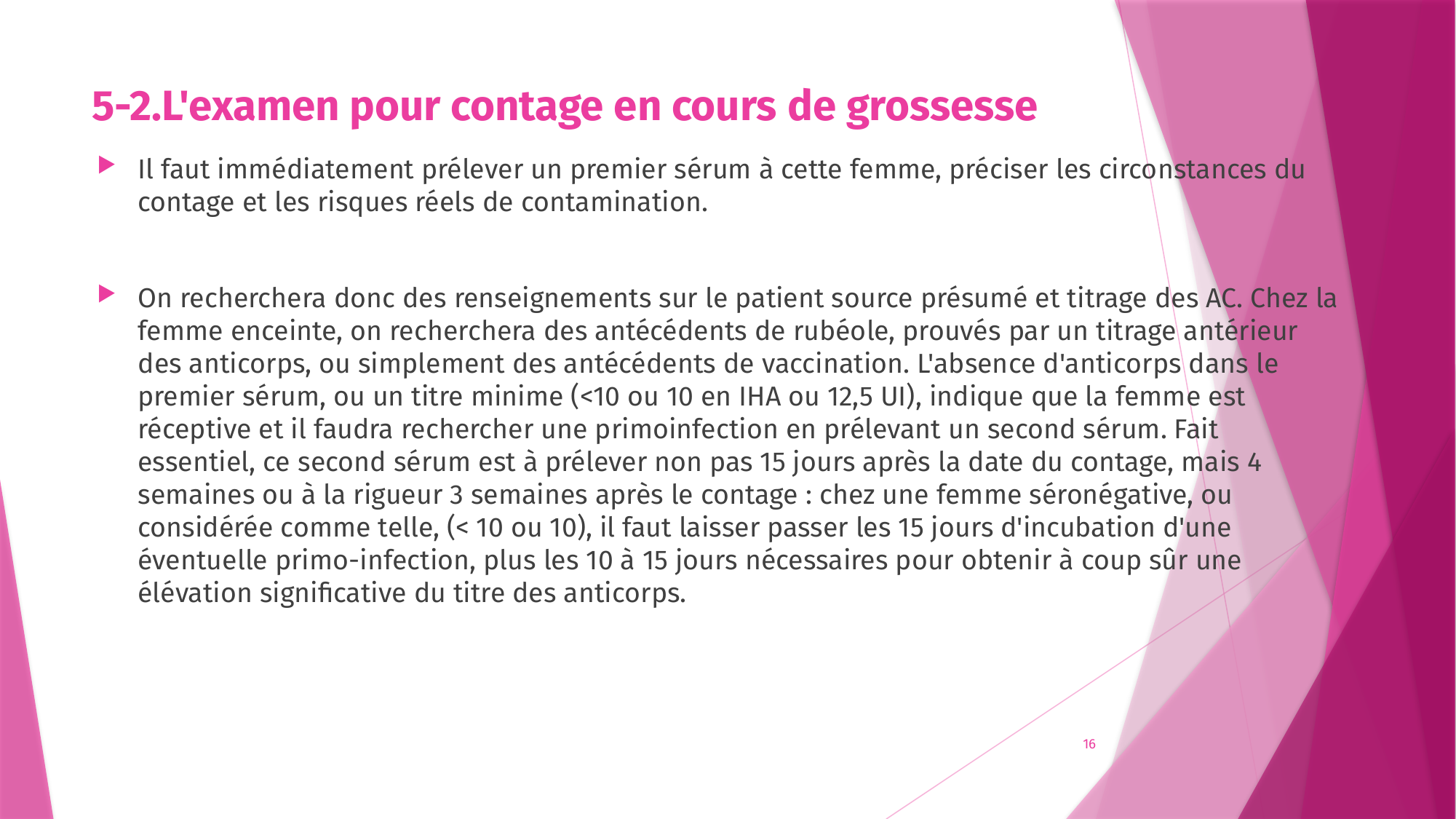

# 5-2.L'examen pour contage en cours de grossesse
Il faut immédiatement prélever un premier sérum à cette femme, préciser les circonstances du contage et les risques réels de contamination.

On recherchera donc des renseignements sur le patient source présumé et titrage des AC. Chez la femme enceinte, on recherchera des antécédents de rubéole, prouvés par un titrage antérieur des anticorps, ou simplement des antécédents de vaccination. L'absence d'anticorps dans le premier sérum, ou un titre minime (<10 ou 10 en IHA ou 12,5 UI), indique que la femme est réceptive et il faudra rechercher une primoinfection en prélevant un second sérum. Fait essentiel, ce second sérum est à prélever non pas 15 jours après la date du contage, mais 4 semaines ou à la rigueur 3 semaines après le contage : chez une femme séronégative, ou considérée comme telle, (< 10 ou 10), il faut laisser passer les 15 jours d'incubation d'une éventuelle primo-infection, plus les 10 à 15 jours nécessaires pour obtenir à coup sûr une élévation significative du titre des anticorps.
16